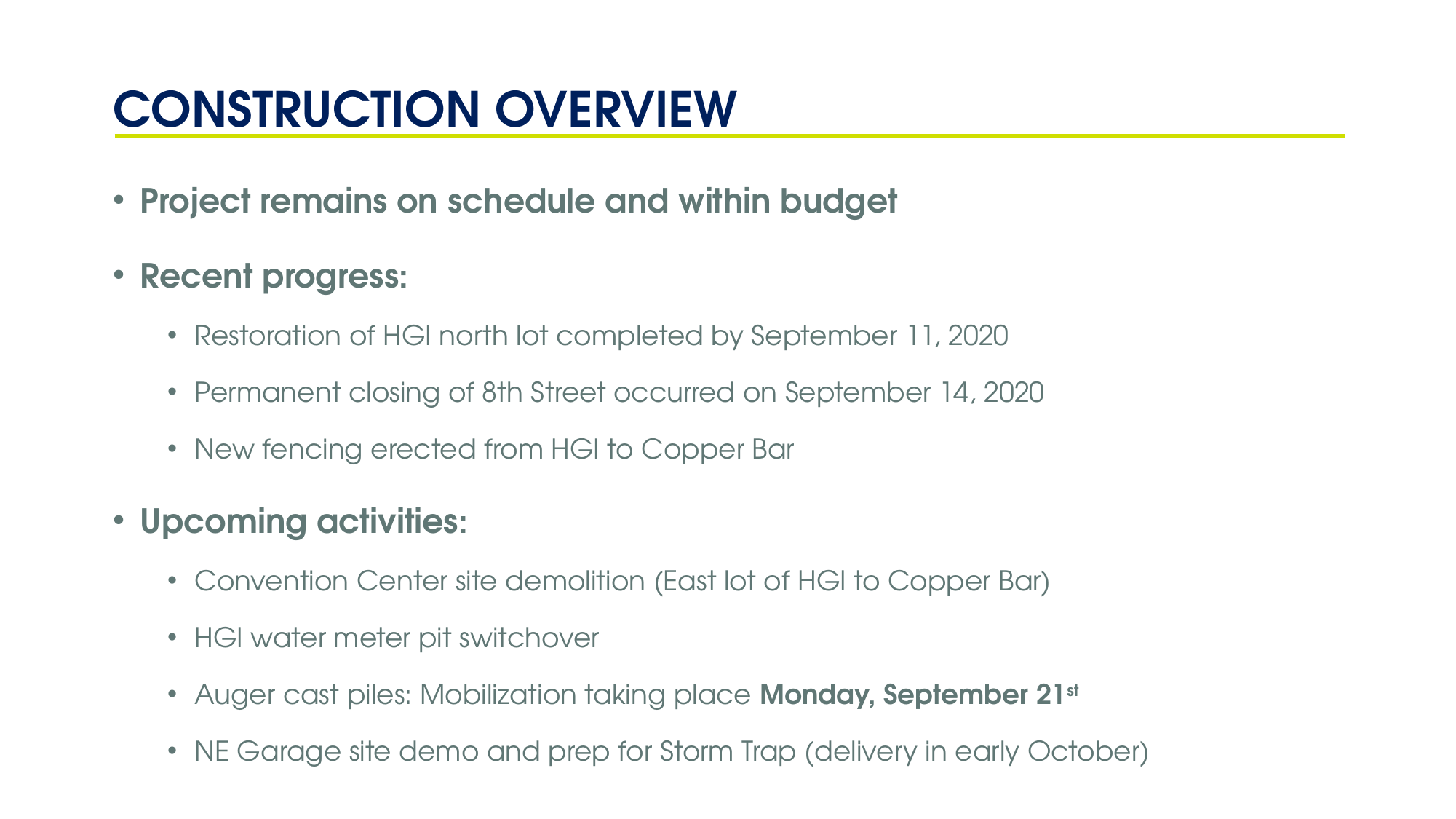

CONSTRUCTION OVERVIEW
Project remains on schedule and within budget
Recent progress:
Restoration of HGI north lot completed by September 11, 2020
Permanent closing of 8th Street occurred on September 14, 2020
New fencing erected from HGI to Copper Bar
Upcoming activities:
Convention Center site demolition (East lot of HGI to Copper Bar)
HGI water meter pit switchover
Auger cast piles: Mobilization taking place Monday, September 21st
NE Garage site demo and prep for Storm Trap (delivery in early October)